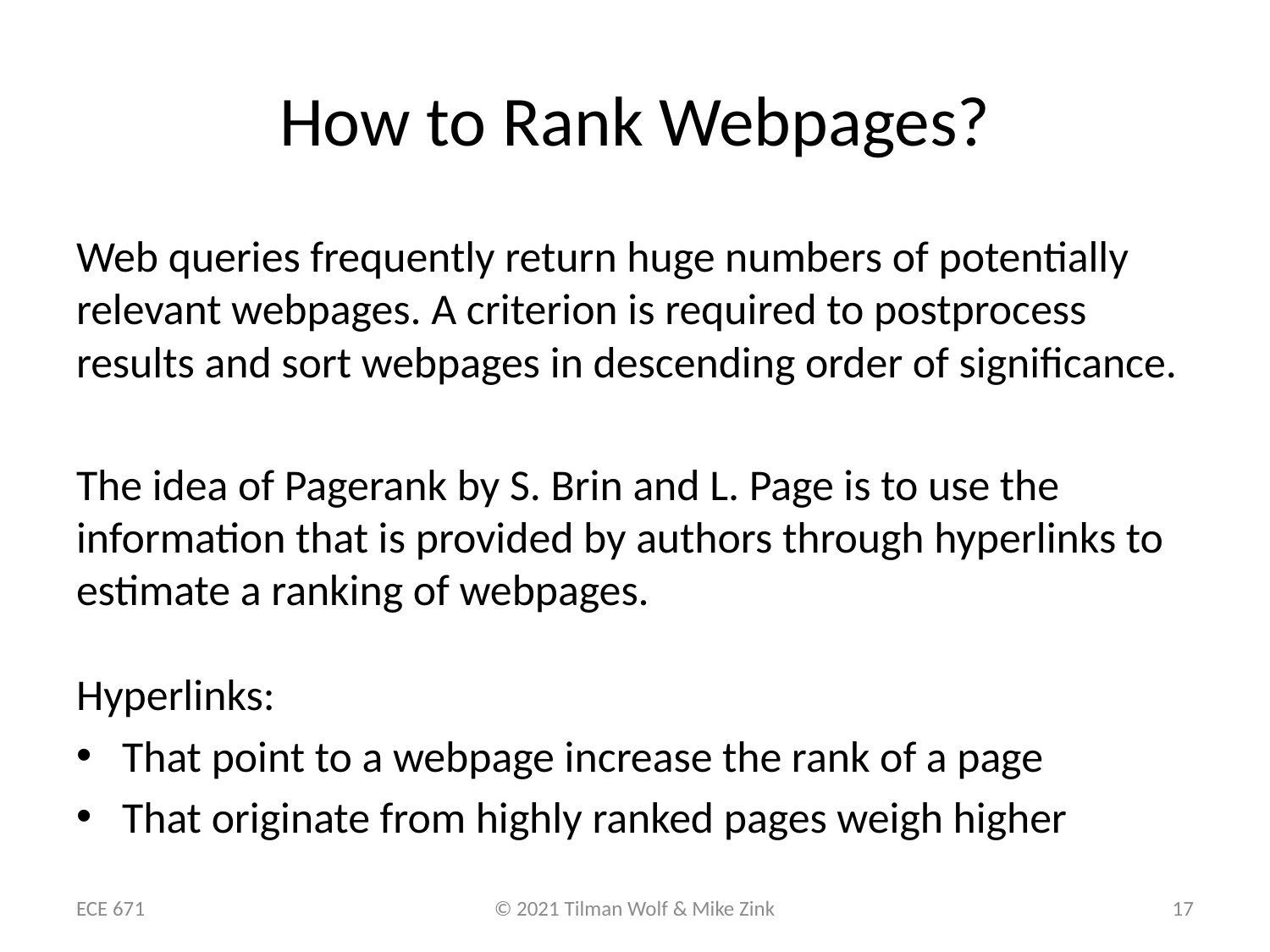

# How to Rank Webpages?
Web queries frequently return huge numbers of potentially relevant webpages. A criterion is required to postprocess results and sort webpages in descending order of significance.

The idea of Pagerank by S. Brin and L. Page is to use the information that is provided by authors through hyperlinks to estimate a ranking of webpages.
Hyperlinks:
That point to a webpage increase the rank of a page
That originate from highly ranked pages weigh higher

ECE 671
© 2021 Tilman Wolf & Mike Zink
17